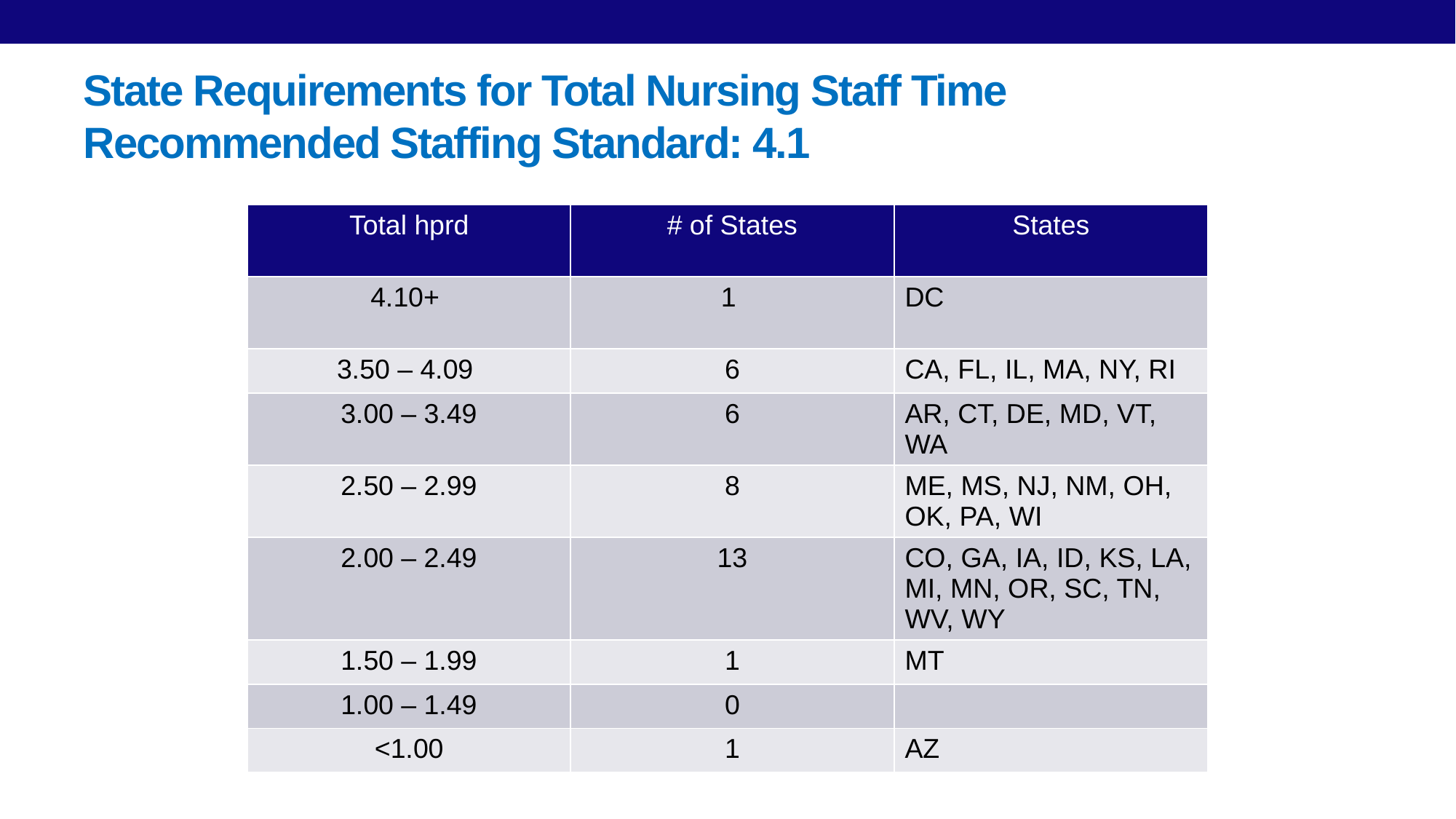

# State Requirements for Total Nursing Staff Time Recommended Staffing Standard: 4.1
| Total hprd | # of States | States |
| --- | --- | --- |
| 4.10+ | 1 | DC |
| 3.50 – 4.09 | 6 | CA, FL, IL, MA, NY, RI |
| 3.00 – 3.49 | 6 | AR, CT, DE, MD, VT, WA |
| 2.50 – 2.99 | 8 | ME, MS, NJ, NM, OH, OK, PA, WI |
| 2.00 – 2.49 | 13 | CO, GA, IA, ID, KS, LA, MI, MN, OR, SC, TN, WV, WY |
| 1.50 – 1.99 | 1 | MT |
| 1.00 – 1.49 | 0 |  |
| <1.00 | 1 | AZ |